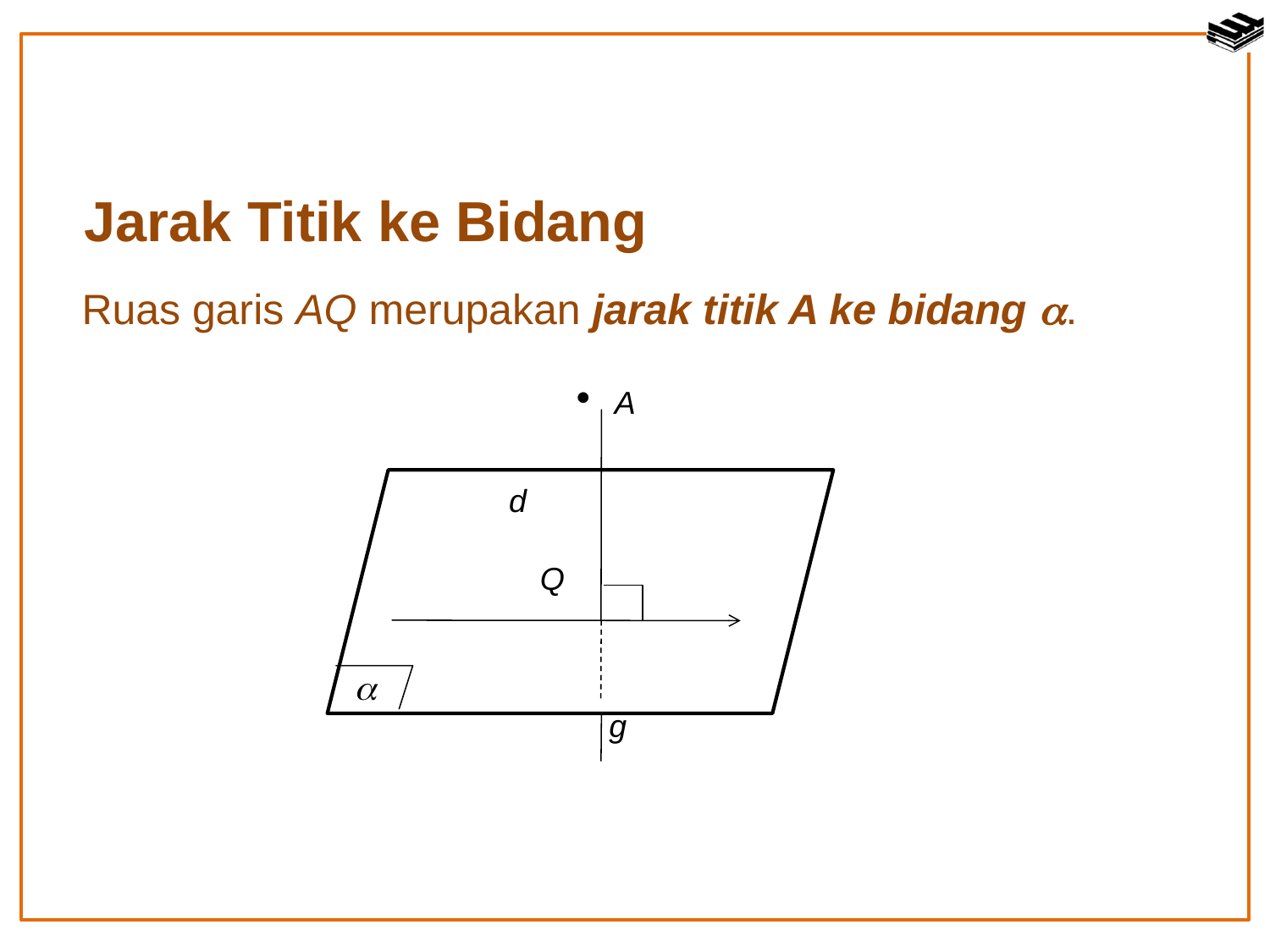

Jarak Titik ke Bidang
Ruas garis AQ merupakan jarak titik A ke bidang α.
•
A

α
d
Q

g